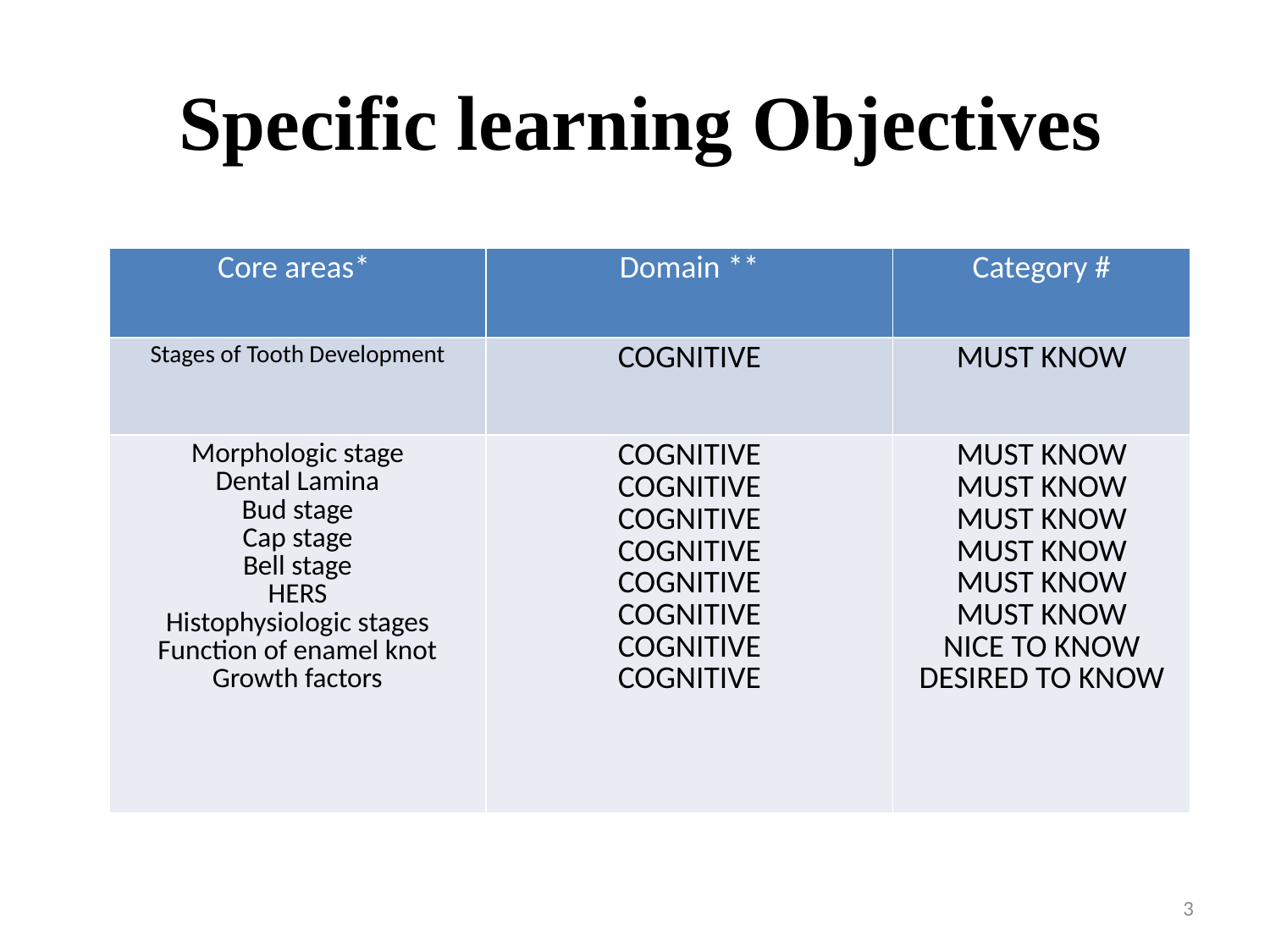

# Specific learning Objectives
| Core areas\* | Domain \*\* | Category # |
| --- | --- | --- |
| Stages of Tooth Development | COGNITIVE | MUST KNOW |
| Morphologic stage Dental Lamina Bud stage Cap stage Bell stage HERS Histophysiologic stages Function of enamel knot Growth factors | COGNITIVE COGNITIVE COGNITIVE COGNITIVE COGNITIVE COGNITIVE COGNITIVE COGNITIVE | MUST KNOW MUST KNOW MUST KNOW MUST KNOW MUST KNOW MUST KNOW NICE TO KNOW DESIRED TO KNOW |
3